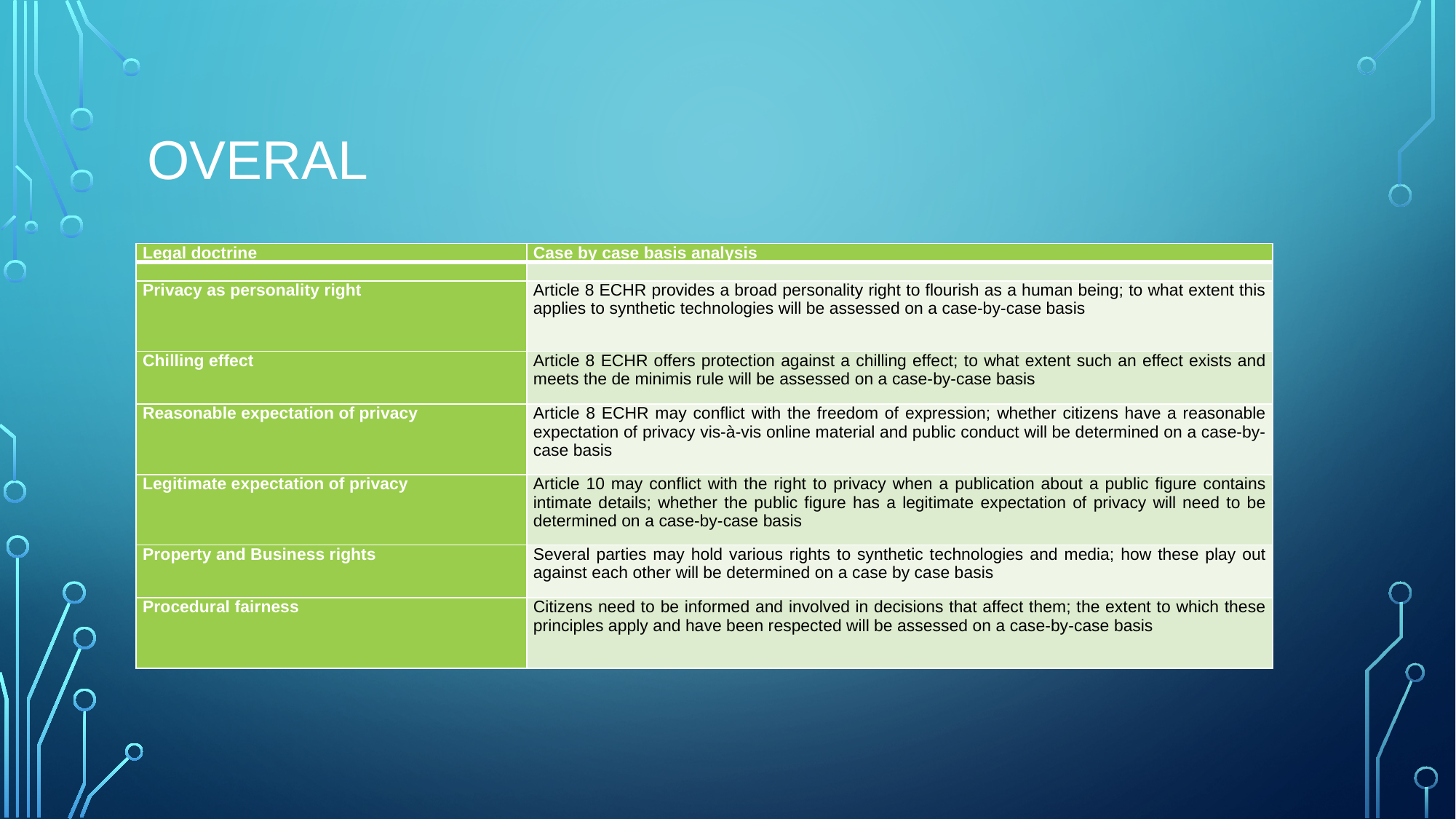

# Overal
| Legal doctrine | Case by case basis analysis |
| --- | --- |
|  |  |
| Privacy as personality right | Article 8 ECHR provides a broad personality right to flourish as a human being; to what extent this applies to synthetic technologies will be assessed on a case-by-case basis |
| Chilling effect | Article 8 ECHR offers protection against a chilling effect; to what extent such an effect exists and meets the de minimis rule will be assessed on a case-by-case basis |
| Reasonable expectation of privacy | Article 8 ECHR may conflict with the freedom of expression; whether citizens have a reasonable expectation of privacy vis-à-vis online material and public conduct will be determined on a case-by-case basis |
| Legitimate expectation of privacy | Article 10 may conflict with the right to privacy when a publication about a public figure contains intimate details; whether the public figure has a legitimate expectation of privacy will need to be determined on a case-by-case basis |
| Property and Business rights | Several parties may hold various rights to synthetic technologies and media; how these play out against each other will be determined on a case by case basis |
| Procedural fairness | Citizens need to be informed and involved in decisions that affect them; the extent to which these principles apply and have been respected will be assessed on a case-by-case basis |